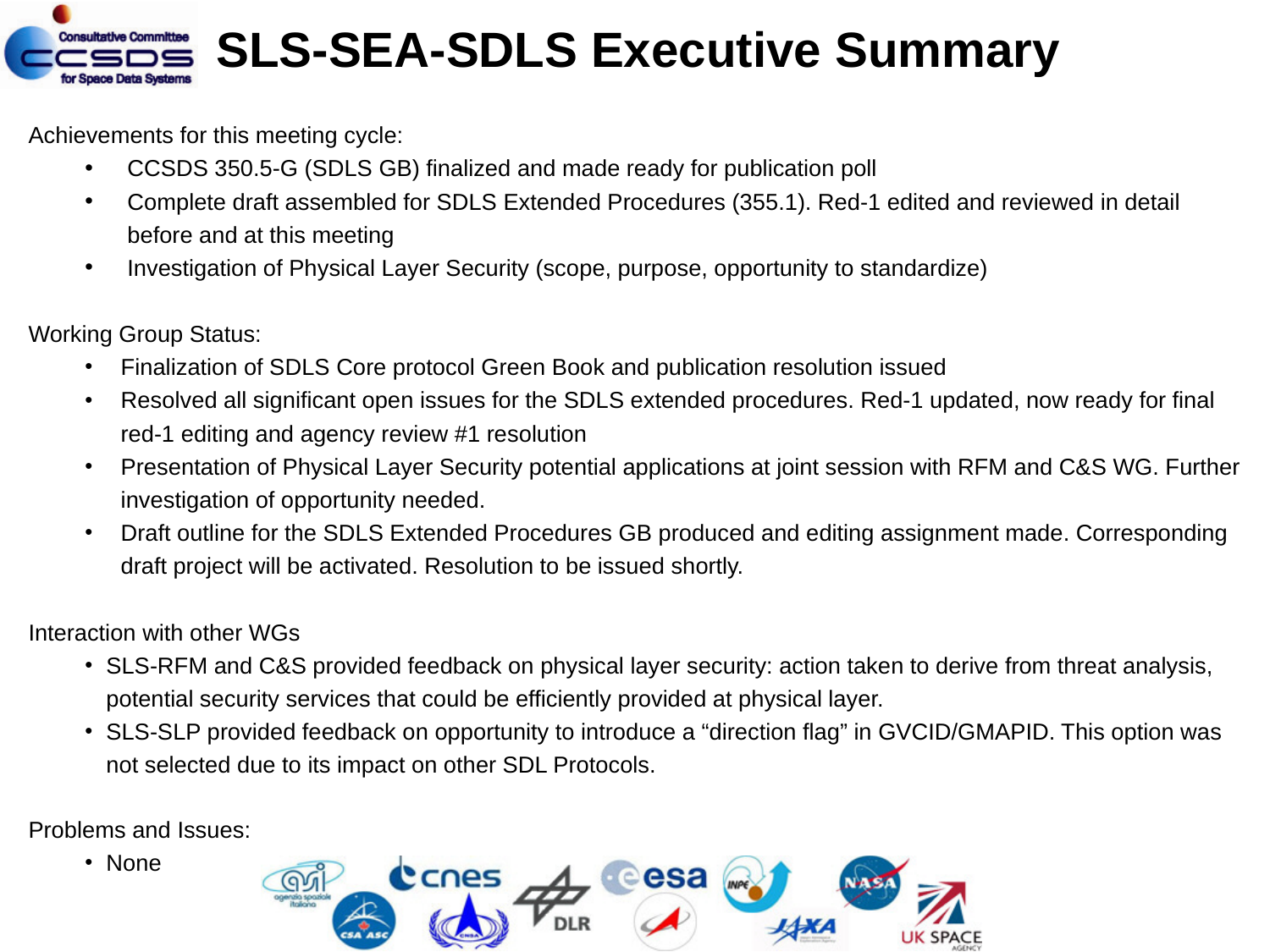

SLS-SEA-SDLS Executive Summary
Achievements for this meeting cycle:
CCSDS 350.5-G (SDLS GB) finalized and made ready for publication poll
Complete draft assembled for SDLS Extended Procedures (355.1). Red-1 edited and reviewed in detail before and at this meeting
Investigation of Physical Layer Security (scope, purpose, opportunity to standardize)

Working Group Status:
Finalization of SDLS Core protocol Green Book and publication resolution issued
Resolved all significant open issues for the SDLS extended procedures. Red-1 updated, now ready for final red-1 editing and agency review #1 resolution
Presentation of Physical Layer Security potential applications at joint session with RFM and C&S WG. Further investigation of opportunity needed.
Draft outline for the SDLS Extended Procedures GB produced and editing assignment made. Corresponding draft project will be activated. Resolution to be issued shortly.

Interaction with other WGs
SLS-RFM and C&S provided feedback on physical layer security: action taken to derive from threat analysis, potential security services that could be efficiently provided at physical layer.
SLS-SLP provided feedback on opportunity to introduce a “direction flag” in GVCID/GMAPID. This option was not selected due to its impact on other SDL Protocols.

Problems and Issues:
None